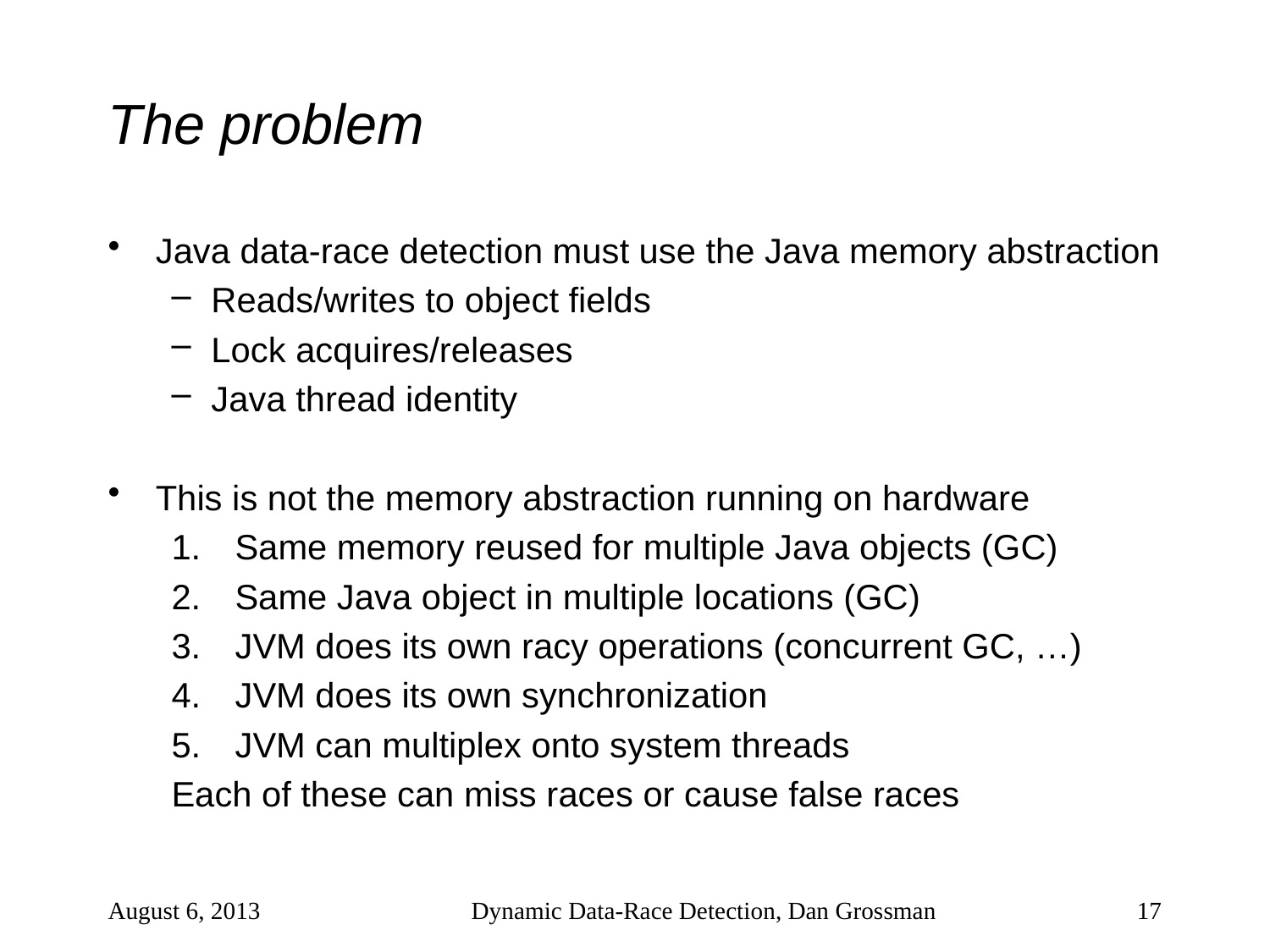

# The problem
Java data-race detection must use the Java memory abstraction
Reads/writes to object fields
Lock acquires/releases
Java thread identity

This is not the memory abstraction running on hardware
Same memory reused for multiple Java objects (GC)
Same Java object in multiple locations (GC)
JVM does its own racy operations (concurrent GC, …)
JVM does its own synchronization
JVM can multiplex onto system threads
Each of these can miss races or cause false races
August 6, 2013
Dynamic Data-Race Detection, Dan Grossman
17